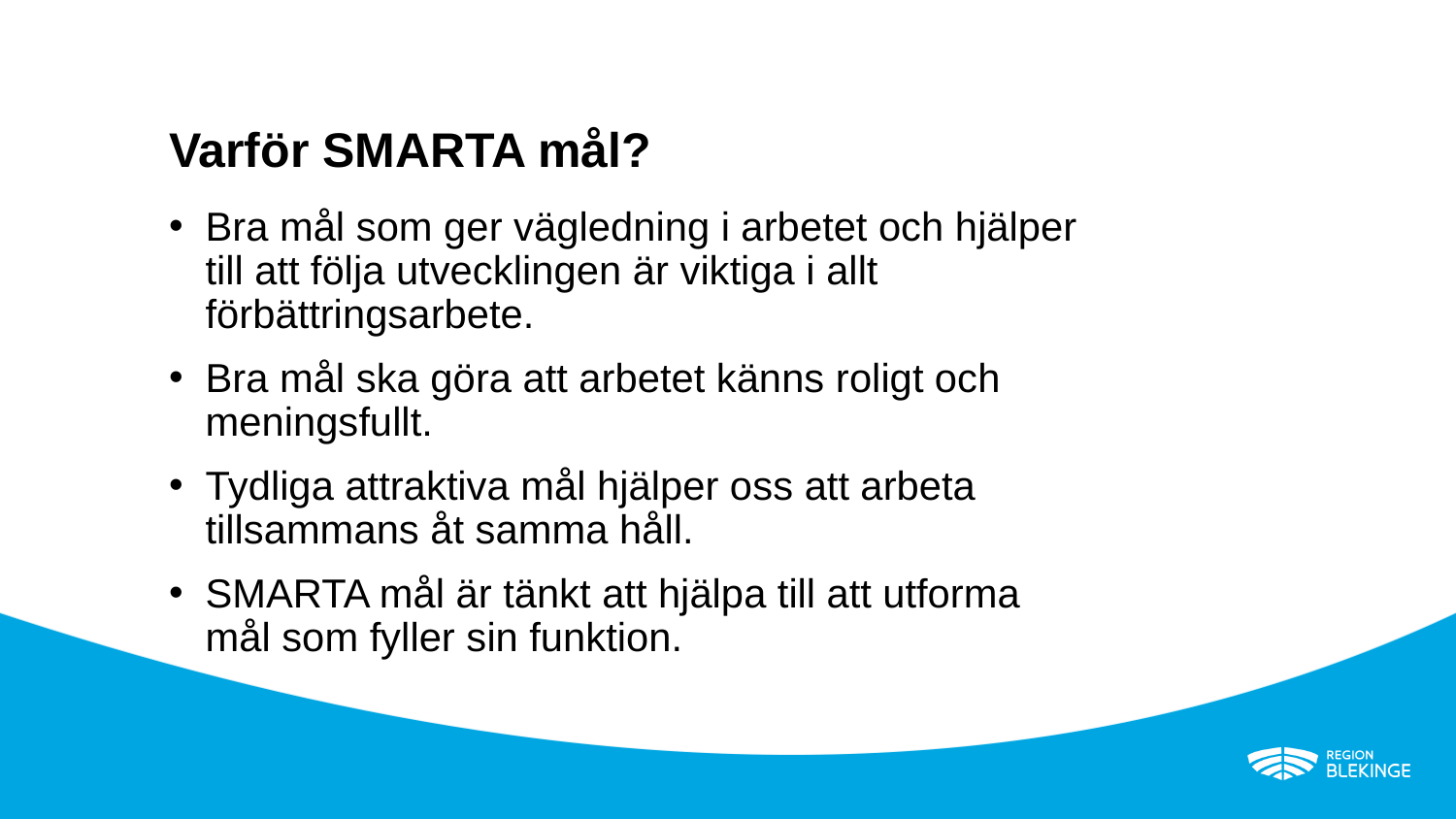

# Varför SMARTA mål?
Bra mål som ger vägledning i arbetet och hjälper till att följa utvecklingen är viktiga i allt förbättringsarbete.
Bra mål ska göra att arbetet känns roligt och meningsfullt.
Tydliga attraktiva mål hjälper oss att arbeta tillsammans åt samma håll.
SMARTA mål är tänkt att hjälpa till att utforma mål som fyller sin funktion.